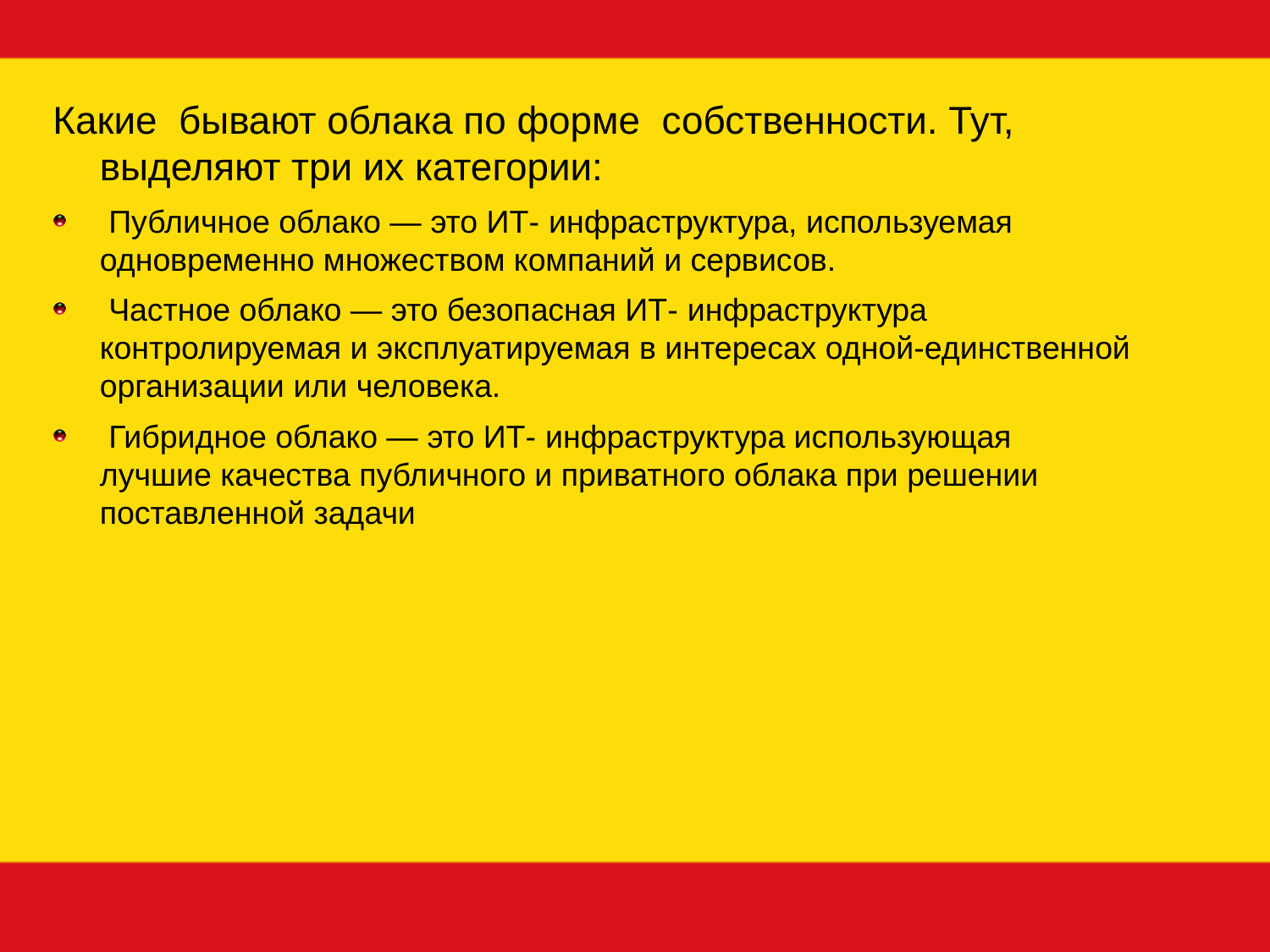

Какие  бывают облака по форме  собственности. Тут, выделяют три их категории:
 Публичное облако — это ИТ- инфраструктура, используемая одновременно множеством компаний и сервисов.
 Частное облако — это безопасная ИТ- инфраструктура контролируемая и эксплуатируемая в интересах одной-единственной организации или человека.
 Гибридное облако — это ИТ- инфраструктура использующая лучшие качества публичного и приватного облака при решении поставленной задачи